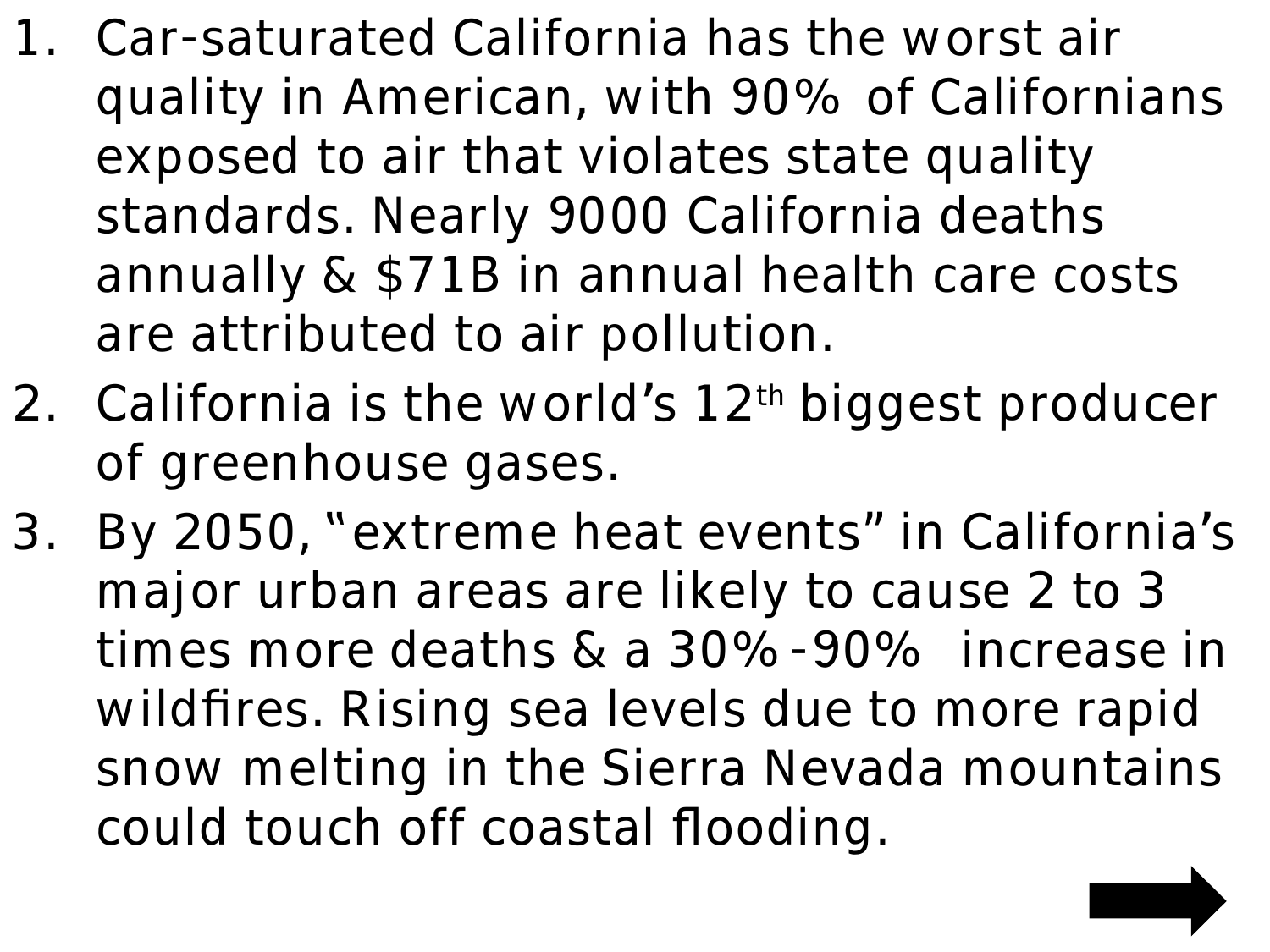

Car-saturated California has the worst air quality in American, with 90% of Californians exposed to air that violates state quality standards. Nearly 9000 California deaths annually & $71B in annual health care costs are attributed to air pollution.
California is the world’s 12th biggest producer of greenhouse gases.
By 2050, “extreme heat events” in California’s major urban areas are likely to cause 2 to 3 times more deaths & a 30%-90%  increase in wildfires. Rising sea levels due to more rapid snow melting in the Sierra Nevada mountains could touch off coastal flooding.